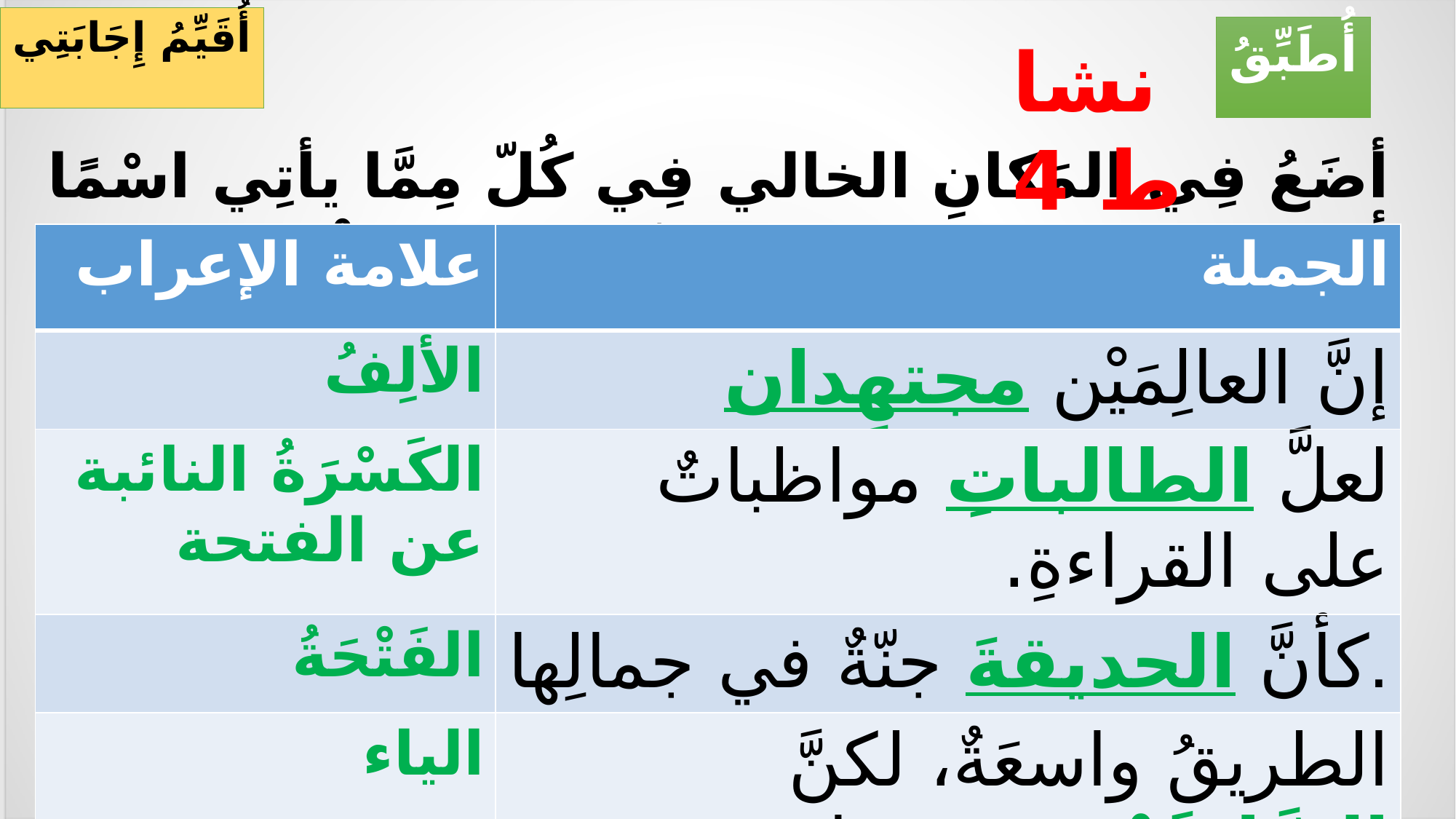

أُقَيِّمُ إِجَابَتِي
أُطَبِّقُ
نشاط 4

أضَعُ فِي المَكانِ الخالي فِي كُلّ مِمَّا يأتِي اسْمًا أو خَبَرًا لِلحَرْفِ الناسِخِ مبيّنًا علامَةَ إعْرابِهِ:

| علامة الإعراب | الجملة |
| --- | --- |
| الألِفُ | إنَّ العالِمَيْن مجتهِدان |
| الكَسْرَةُ النائبة عن الفتحة | لعلَّ الطالباتِ مواظباتٌ على القراءةِ. |
| الفَتْحَةُ | كأنَّ الحديقةَ جنّةٌ في جمالِها. |
| الياء | الطريقُ واسعَةٌ، لكنَّ السَّائِقَيْنِ مسرعانِ. |